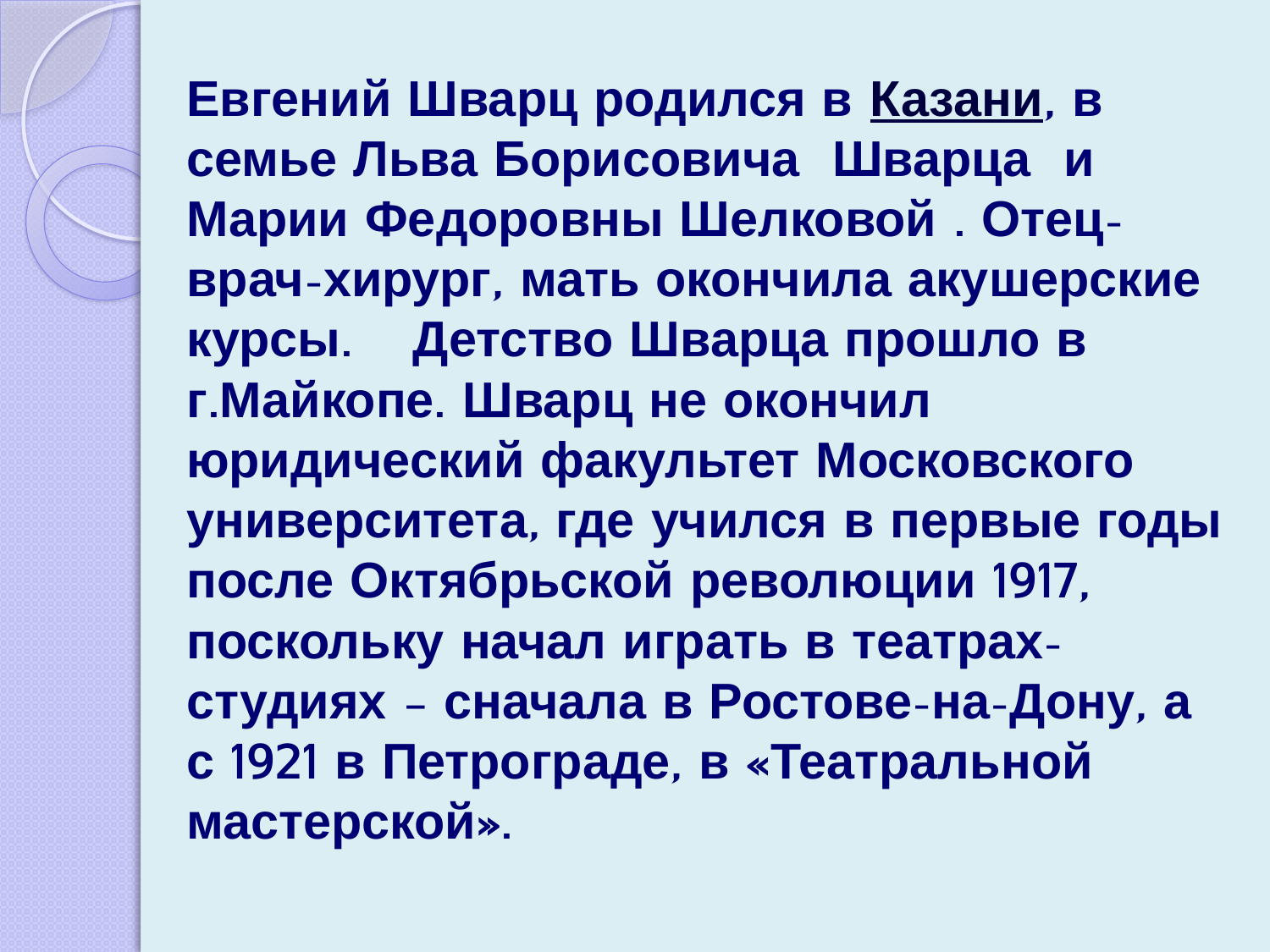

Евгений Шварц родился в Казани, в семье Льва Борисовича  Шварца  и Марии Федоровны Шелковой . Отец-врач-хирург, мать окончила акушерские курсы. 	Детство Шварца прошло в г.Майкопе. Шварц не окончил юридический факультет Московского университета, где учился в первые годы после Октябрьской революции 1917, поскольку начал играть в театрах-студиях – сначала в Ростове-на-Дону, а с 1921 в Петрограде, в «Театральной мастерской».